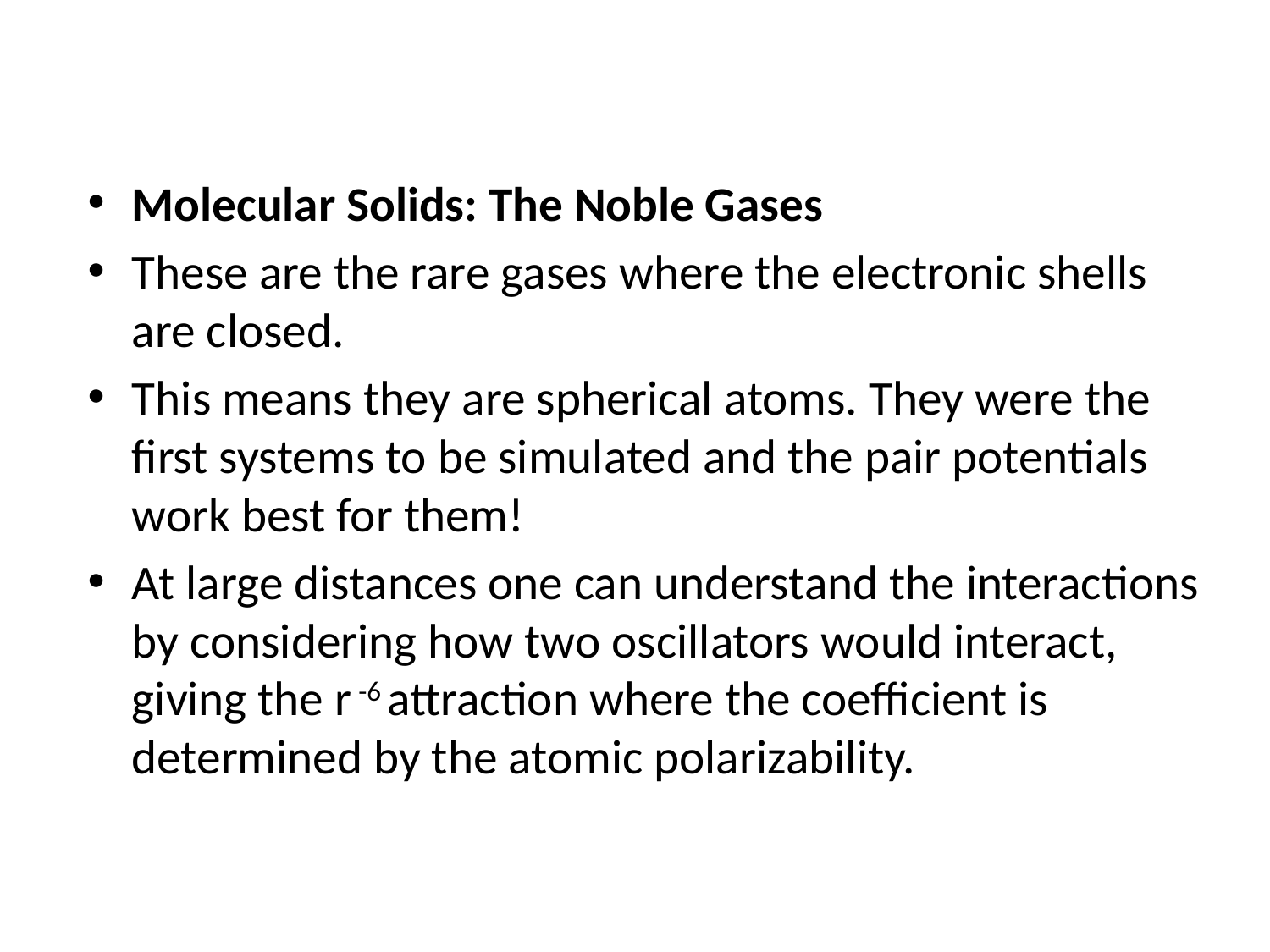

Molecular Solids: The Noble Gases
These are the rare gases where the electronic shells are closed.
This means they are spherical atoms. They were the first systems to be simulated and the pair potentials work best for them!
At large distances one can understand the interactions by considering how two oscillators would interact, giving the r -6 attraction where the coefficient is determined by the atomic polarizability.